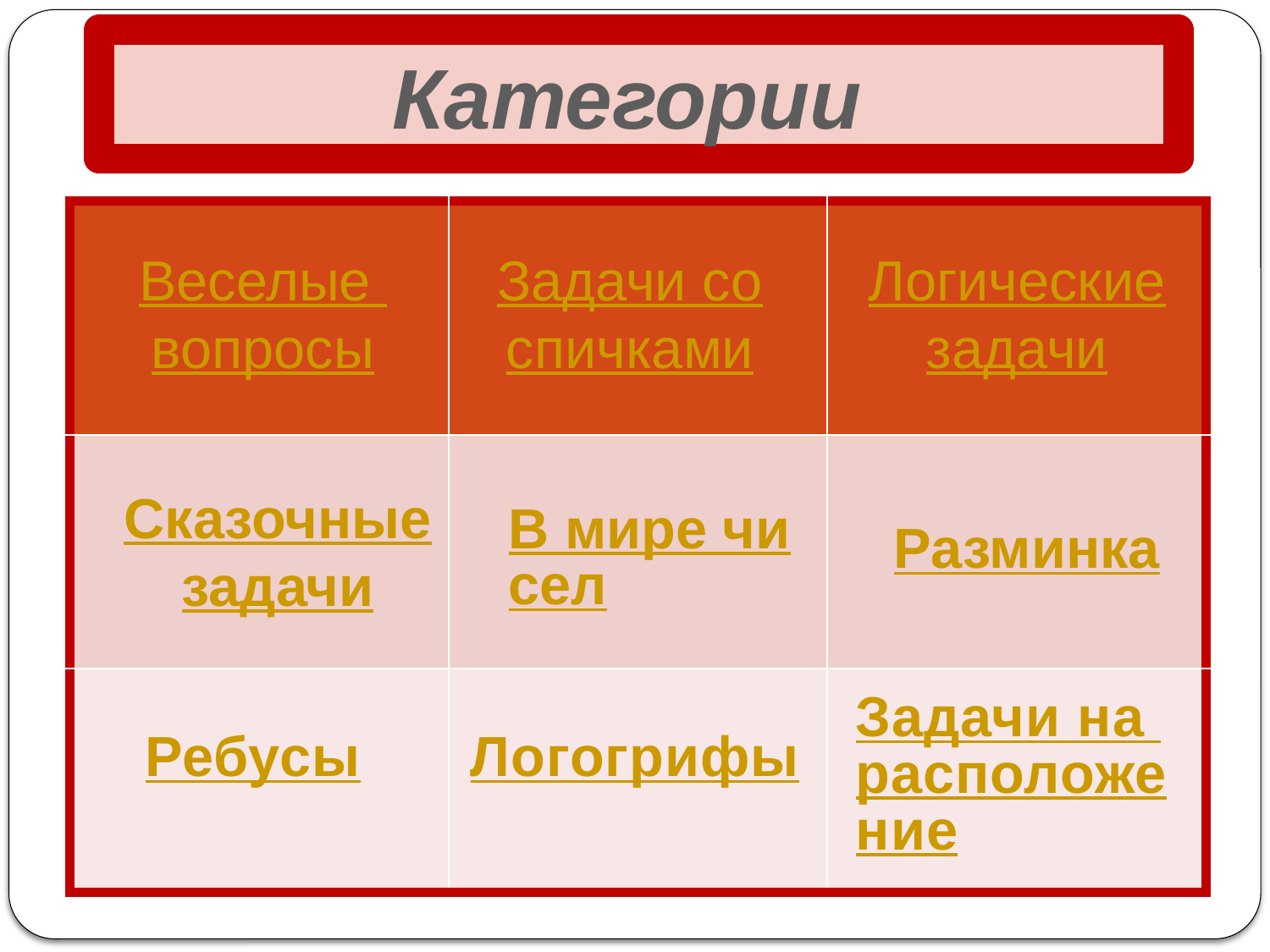

# Категории
|  |  |  |
| --- | --- | --- |
|  |  |  |
|  |  |  |
Веселые
вопросы
Задачи со
спичками
Логические
задачи
Сказочные
задачи
В мире чисел
Разминка
Задачи на расположение
Ребусы
Логогрифы